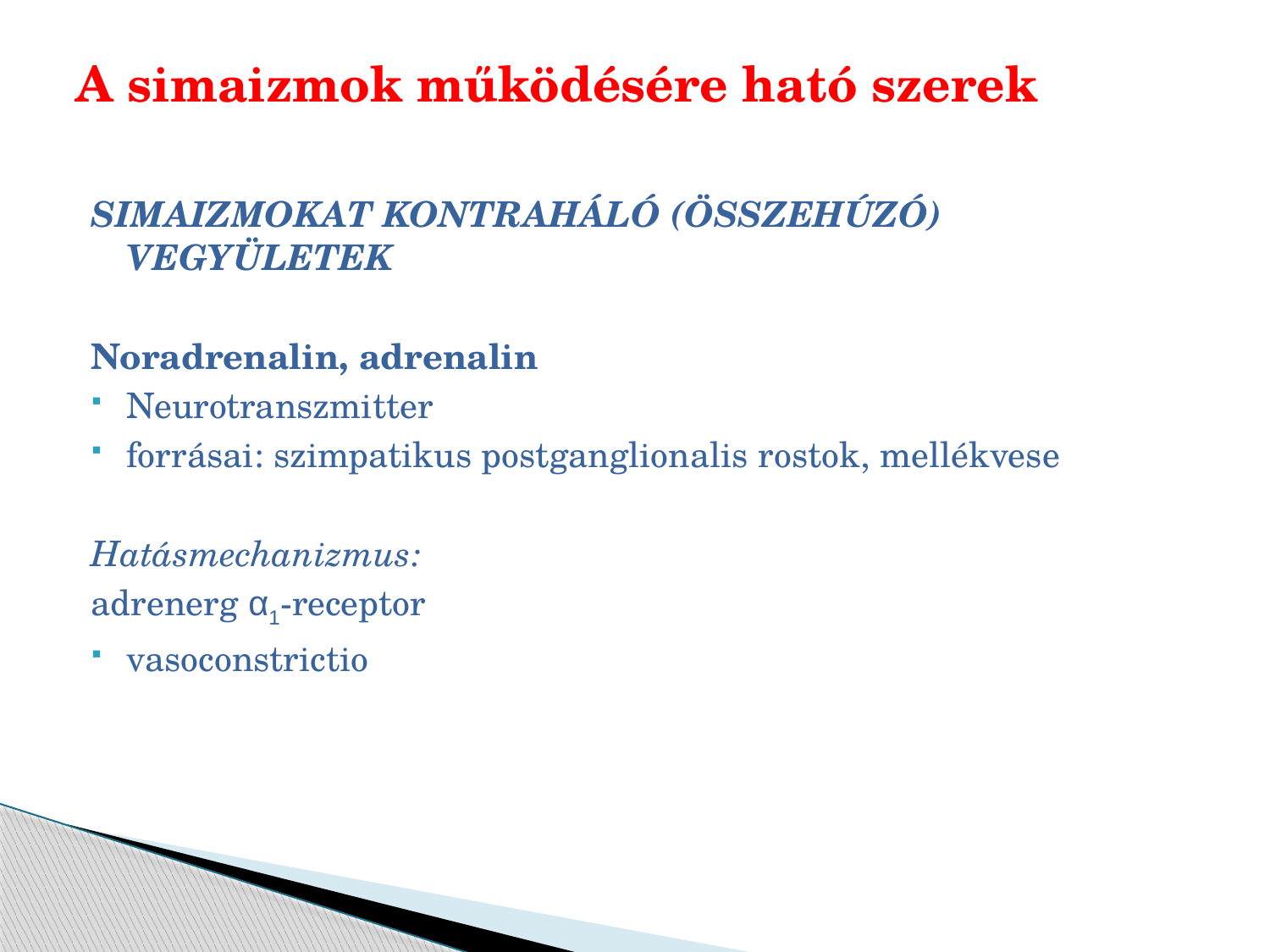

# A simaizmok működésére ható szerek
SIMAIZMOKAT KONTRAHÁLÓ (ÖSSZEHÚZÓ) VEGYÜLETEK

Noradrenalin, adrenalin
Neurotranszmitter
forrásai: szimpatikus postganglionalis rostok, mellékvese

Hatásmechanizmus:
adrenerg α1-receptor
vasoconstrictio